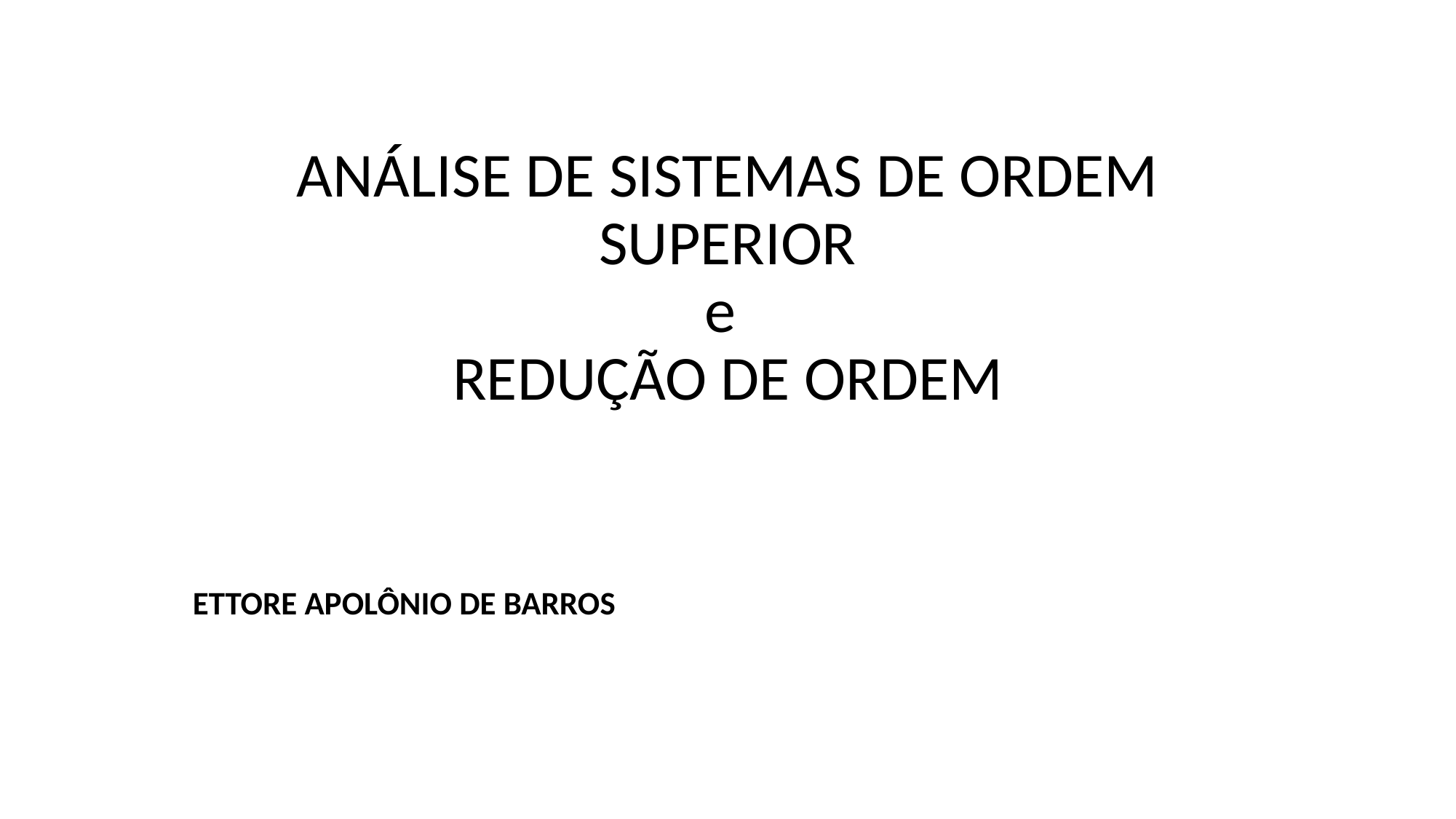

# ANÁLISE DE SISTEMAS DE ORDEM SUPERIOR e REDUÇÃO DE ORDEM

ETTORE APOLÔNIO DE BARROS